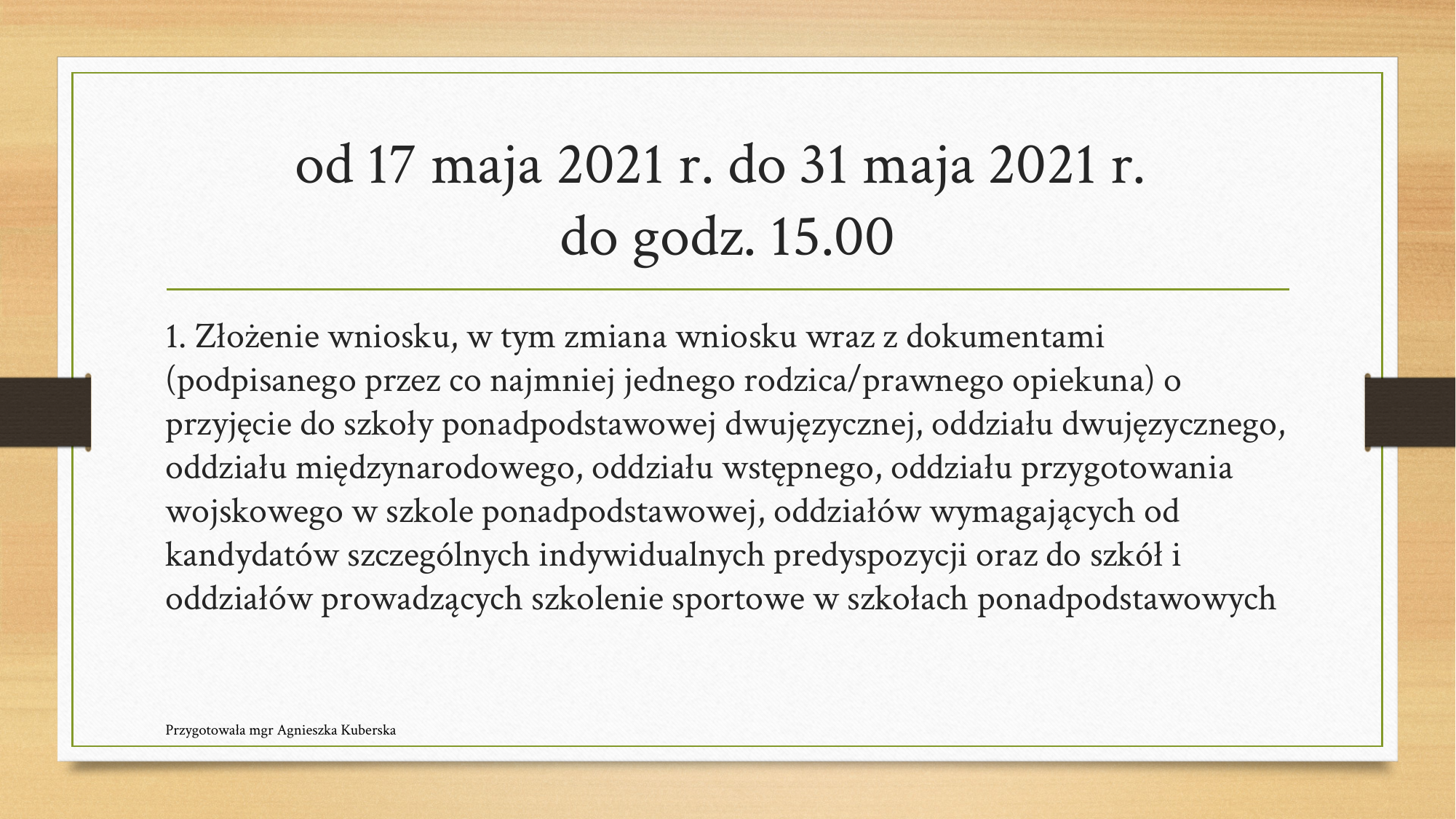

# od 17 maja 2021 r. do 31 maja 2021 r. do godz. 15.00
1. Złożenie wniosku, w tym zmiana wniosku wraz z dokumentami (podpisanego przez co najmniej jednego rodzica/prawnego opiekuna) o przyjęcie do szkoły ponadpodstawowej dwujęzycznej, oddziału dwujęzycznego, oddziału międzynarodowego, oddziału wstępnego, oddziału przygotowania wojskowego w szkole ponadpodstawowej, oddziałów wymagających od kandydatów szczególnych indywidualnych predyspozycji oraz do szkół i oddziałów prowadzących szkolenie sportowe w szkołach ponadpodstawowych
Przygotowała mgr Agnieszka Kuberska